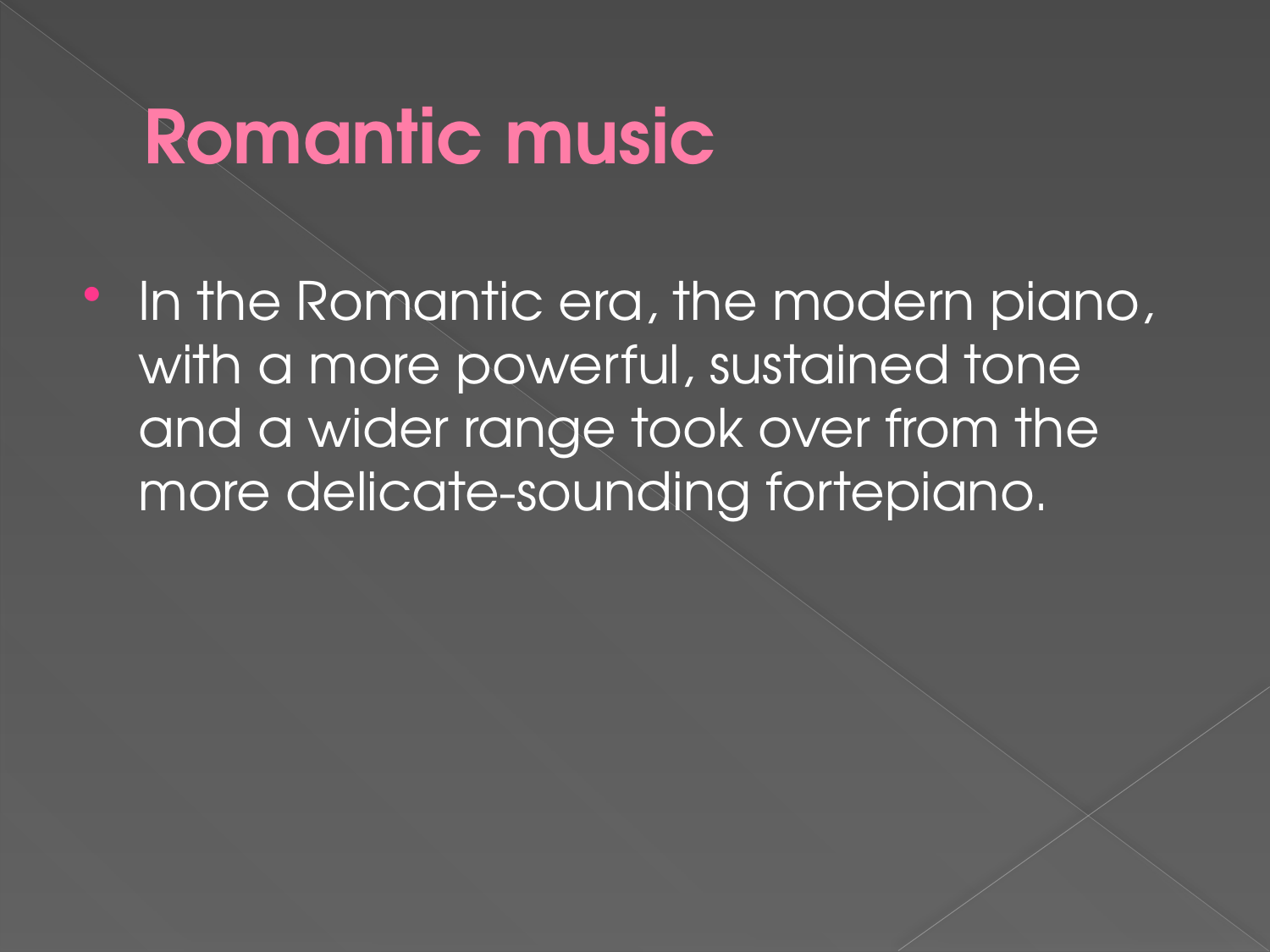

# Romantic music
In the Romantic era, the modern piano, with a more powerful, sustained tone and a wider range took over from the more delicate-sounding fortepiano.